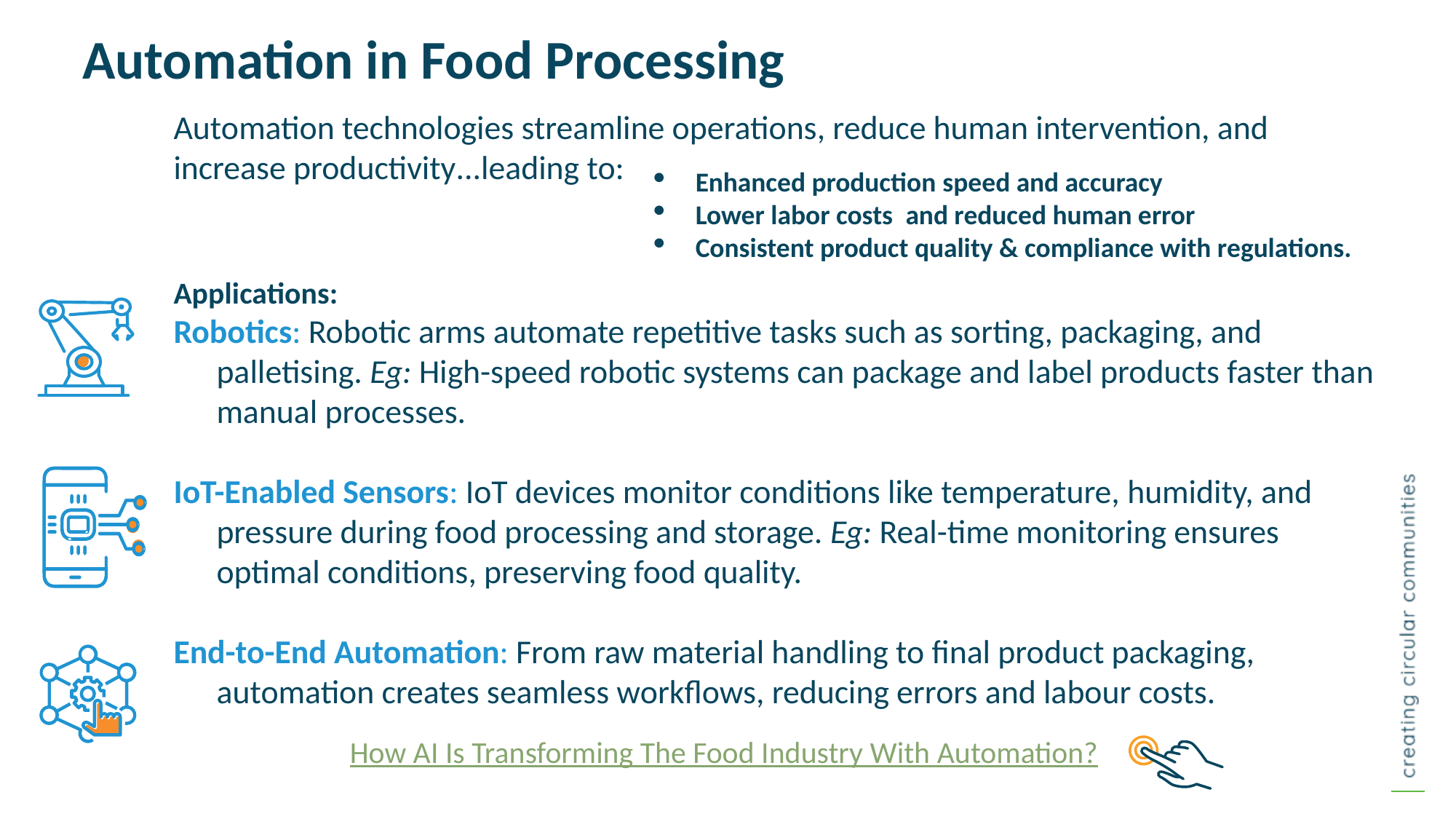

Automation in Food Processing

Automation technologies streamline operations, reduce human intervention, and increase productivity...leading to:

Applications:
Robotics: Robotic arms automate repetitive tasks such as sorting, packaging, and palletising. Eg: High-speed robotic systems can package and label products faster than manual processes.

IoT-Enabled Sensors: IoT devices monitor conditions like temperature, humidity, and pressure during food processing and storage. Eg: Real-time monitoring ensures optimal conditions, preserving food quality.

End-to-End Automation: From raw material handling to final product packaging, automation creates seamless workflows, reducing errors and labour costs.
Enhanced production speed and accuracy
Lower labor costs  and reduced human error
Consistent product quality & compliance with regulations.

How AI Is Transforming The Food Industry With Automation?